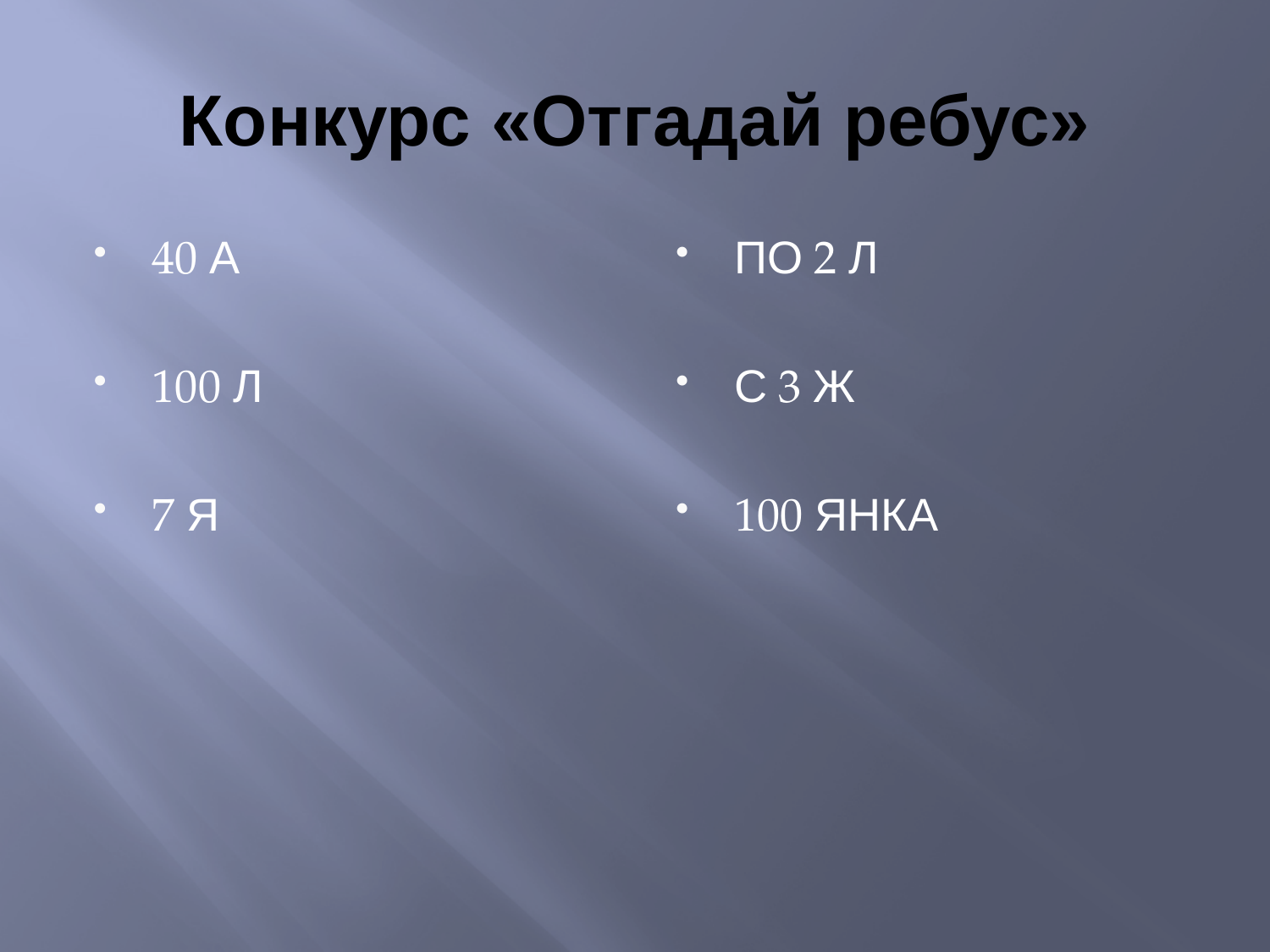

# Конкурс «Отгадай ребус»
40 А

100 Л

7 Я
ПО 2 Л

С 3 Ж

100 ЯНКА